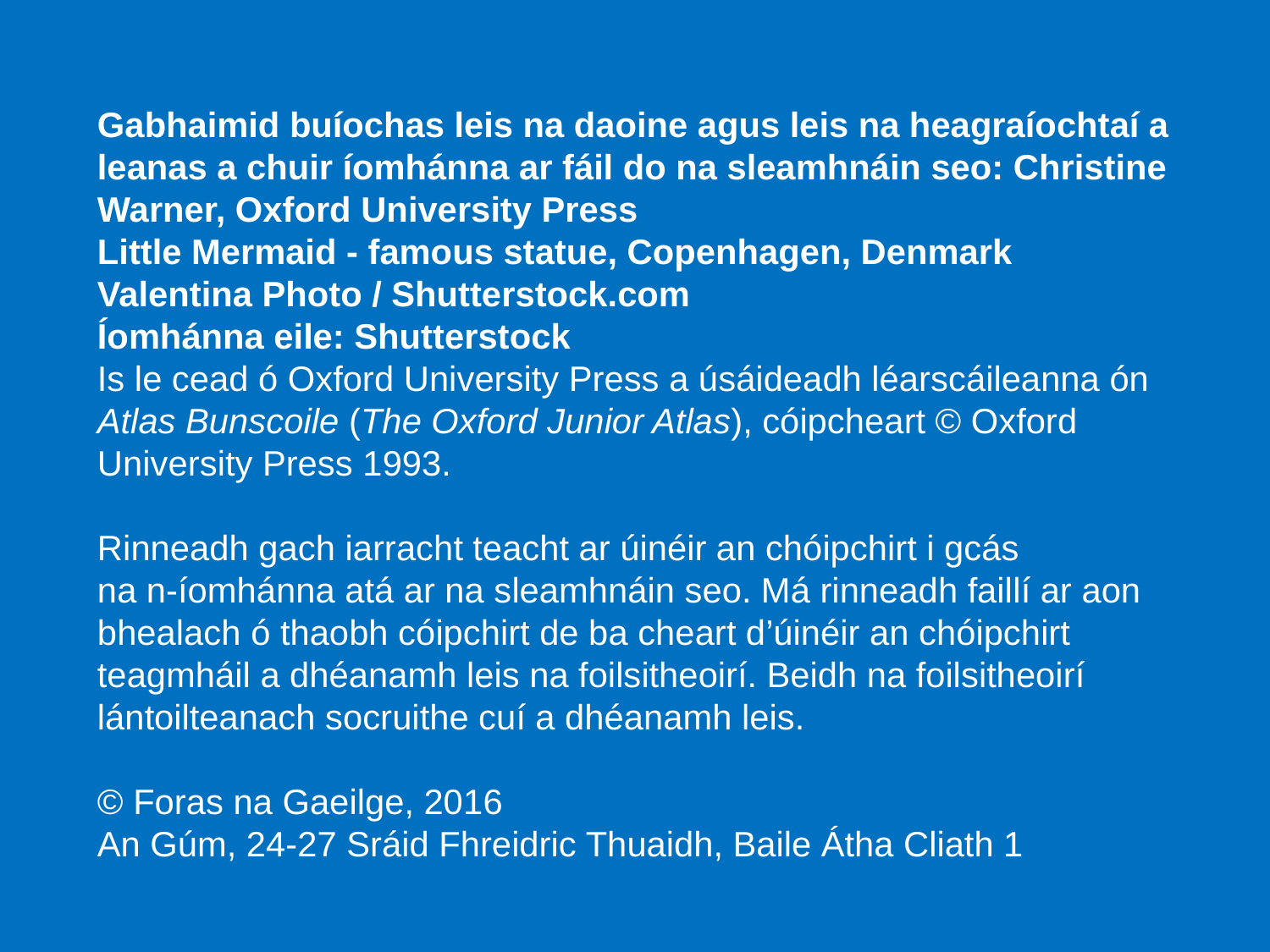

Gabhaimid buíochas leis na daoine agus leis na heagraíochtaí a leanas a chuir íomhánna ar fáil do na sleamhnáin seo: Christine Warner, Oxford University Press
Little Mermaid - famous statue, Copenhagen, Denmark
Valentina Photo / Shutterstock.com
Íomhánna eile: Shutterstock
Is le cead ó Oxford University Press a úsáideadh léarscáileanna ón Atlas Bunscoile (The Oxford Junior Atlas), cóipcheart © Oxford University Press 1993.

Rinneadh gach iarracht teacht ar úinéir an chóipchirt i gcás
na n‑íomhánna atá ar na sleamhnáin seo. Má rinneadh faillí ar aon bhealach ó thaobh cóipchirt de ba cheart d’úinéir an chóipchirt teagmháil a dhéanamh leis na foilsitheoirí. Beidh na foilsitheoirí lántoilteanach socruithe cuí a dhéanamh leis.

© Foras na Gaeilge, 2016
An Gúm, 24-27 Sráid Fhreidric Thuaidh, Baile Átha Cliath 1